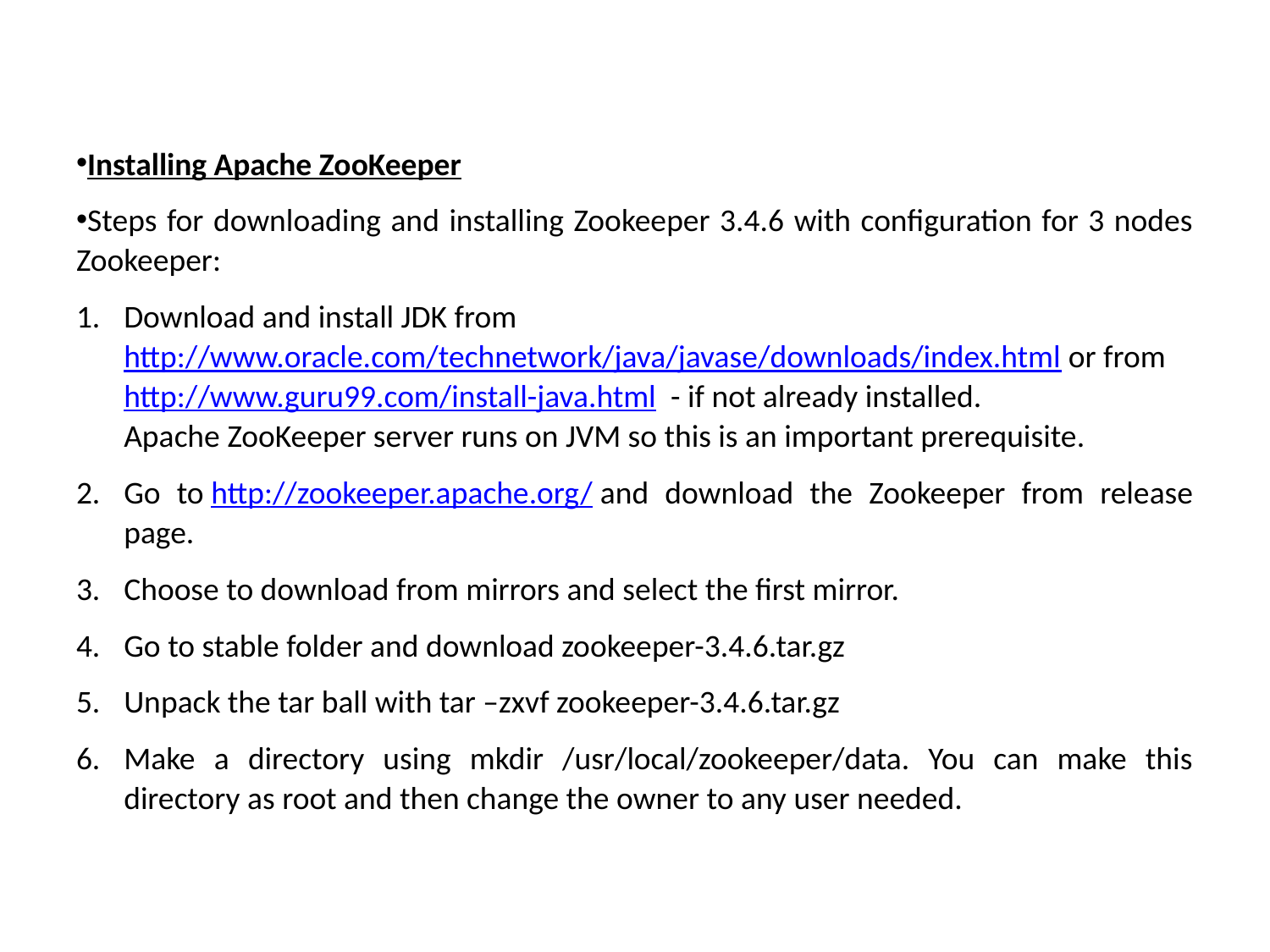

#
Installing Apache ZooKeeper
Steps for downloading and installing Zookeeper 3.4.6 with configuration for 3 nodes Zookeeper:
Download and install JDK from http://www.oracle.com/technetwork/java/javase/downloads/index.html or from http://www.guru99.com/install-java.html  - if not already installed. Apache ZooKeeper server runs on JVM so this is an important prerequisite.
Go to http://zookeeper.apache.org/ and download the Zookeeper from release page.
Choose to download from mirrors and select the first mirror.
Go to stable folder and download zookeeper-3.4.6.tar.gz
Unpack the tar ball with tar –zxvf zookeeper-3.4.6.tar.gz
Make a directory using mkdir /usr/local/zookeeper/data. You can make this directory as root and then change the owner to any user needed.